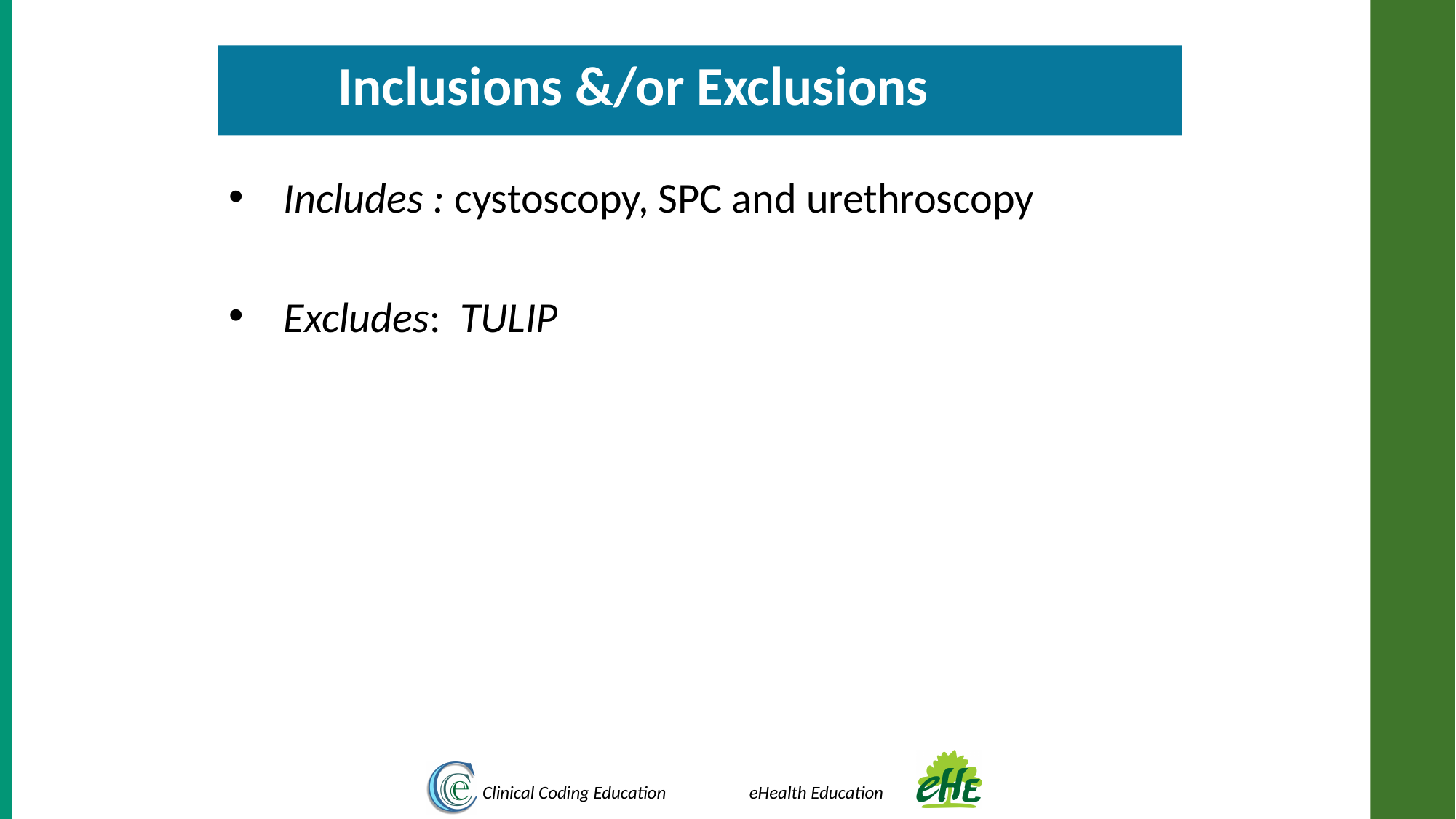

Inclusions &/or Exclusions
Includes : cystoscopy, SPC and urethroscopy

Excludes:  TULIP